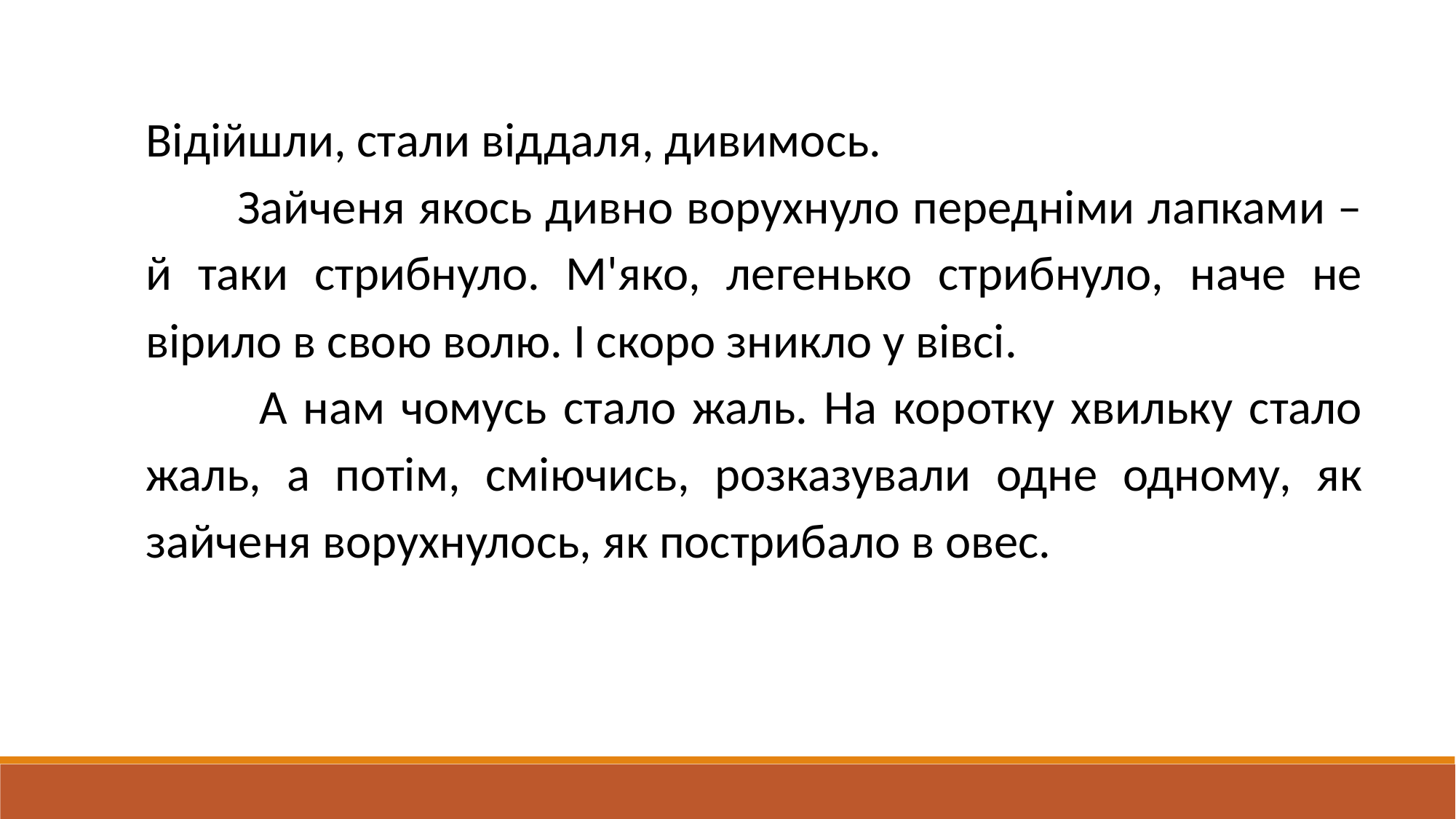

Відійшли, стали віддаля, дивимось.
       Зайченя якось дивно ворухнуло передніми лапками – й таки стрибнуло. М'яко, легенько стрибнуло, наче не вірило в свою волю. І скоро зникло у вівсі.
       А нам чомусь стало жаль. На коротку хвильку стало жаль, а потім, сміючись, розказували одне одному, як зайченя ворухнулось, як пострибало в овес.